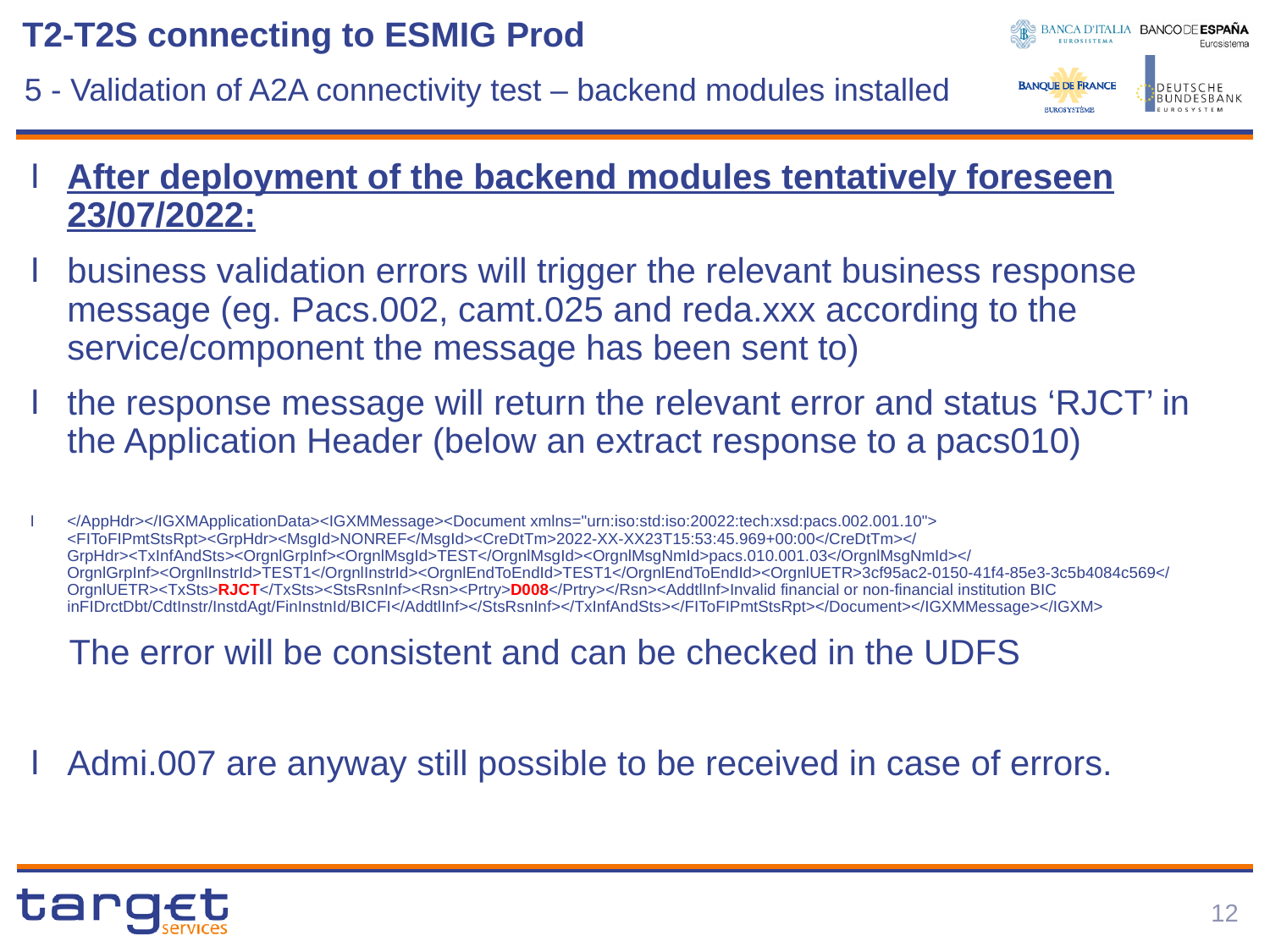

# T2-T2S connecting to ESMIG Prod
5 - Validation of A2A connectivity test – backend modules installed
After deployment of the backend modules tentatively foreseen 23/07/2022:
business validation errors will trigger the relevant business response message (eg. Pacs.002, camt.025 and reda.xxx according to the service/component the message has been sent to)
the response message will return the relevant error and status ‘RJCT’ in the Application Header (below an extract response to a pacs010)

</AppHdr></IGXMApplicationData><IGXMMessage><Document xmlns="urn:iso:std:iso:20022:tech:xsd:pacs.002.001.10"> <FIToFIPmtStsRpt><GrpHdr><MsgId>NONREF</MsgId><CreDtTm>2022-XX-XX23T15:53:45.969+00:00</CreDtTm></GrpHdr><TxInfAndSts><OrgnlGrpInf><OrgnlMsgId>TEST</OrgnlMsgId><OrgnlMsgNmId>pacs.010.001.03</OrgnlMsgNmId></OrgnlGrpInf><OrgnlInstrId>TEST1</OrgnlInstrId><OrgnlEndToEndId>TEST1</OrgnlEndToEndId><OrgnlUETR>3cf95ac2-0150-41f4-85e3-3c5b4084c569</OrgnlUETR><TxSts>RJCT</TxSts><StsRsnInf><Rsn><Prtry>D008</Prtry></Rsn><AddtlInf>Invalid financial or non-financial institution BIC inFIDrctDbt/CdtInstr/InstdAgt/FinInstnId/BICFI</AddtlInf></StsRsnInf></TxInfAndSts></FIToFIPmtStsRpt></Document></IGXMMessage></IGXM>
    The error will be consistent and can be checked in the UDFS

Admi.007 are anyway still possible to be received in case of errors.

12